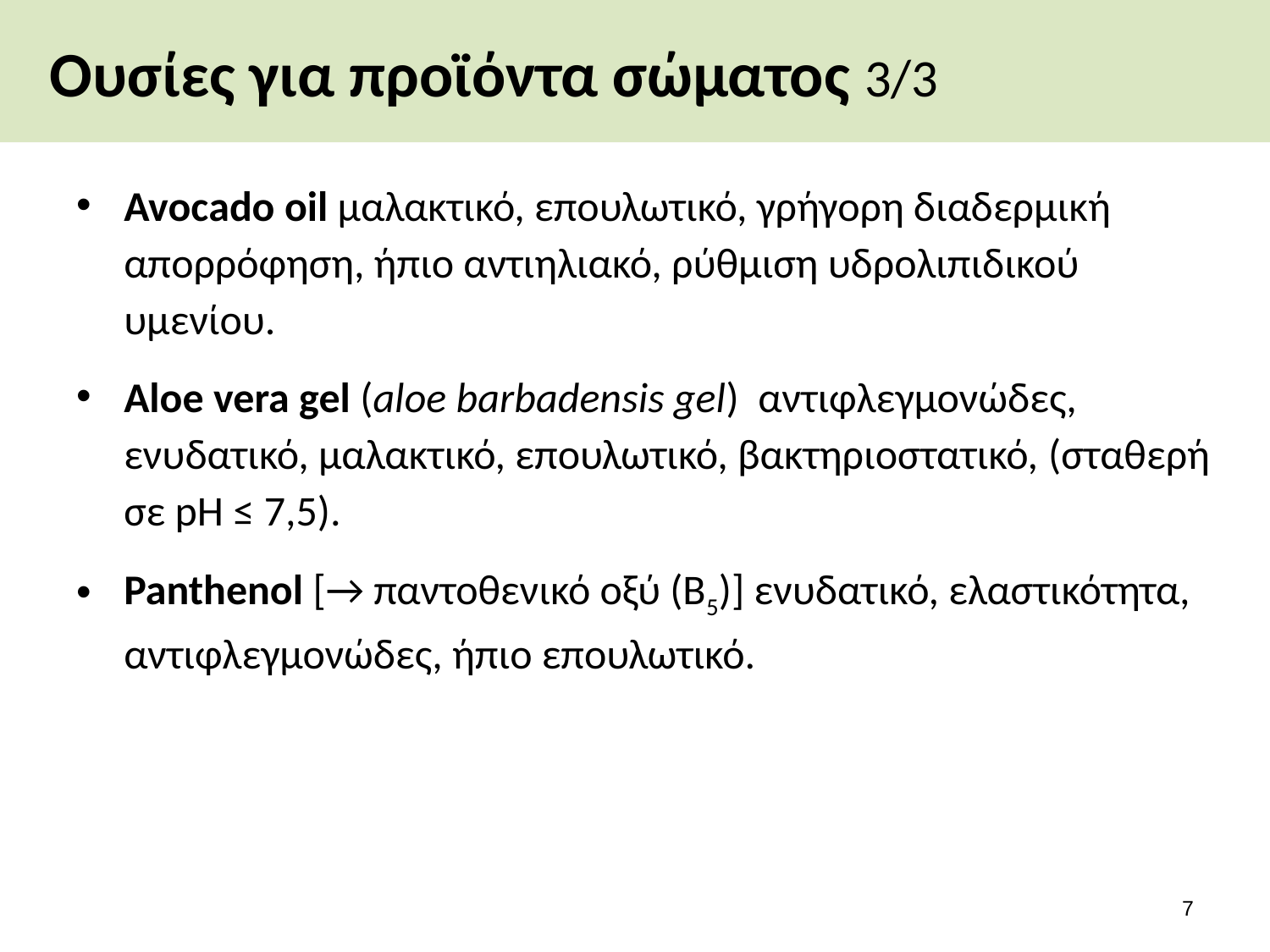

# Ουσίες για προϊόντα σώματος 3/3
Avocado oil μαλακτικό, επουλωτικό, γρήγορη διαδερμική απορρόφηση, ήπιο αντιηλιακό, ρύθμιση υδρολιπιδικού υμενίου.
Αloe vera gel (aloe barbadensis gel)  αντιφλεγμονώδες, ενυδατικό, μαλακτικό, επουλωτικό, βακτηριοστατικό, (σταθερή σε pH ≤ 7,5).
Panthenol [→ παντοθενικό οξύ (Β5)] ενυδατικό, ελαστικότητα, αντιφλεγμονώδες, ήπιο επουλωτικό.
7